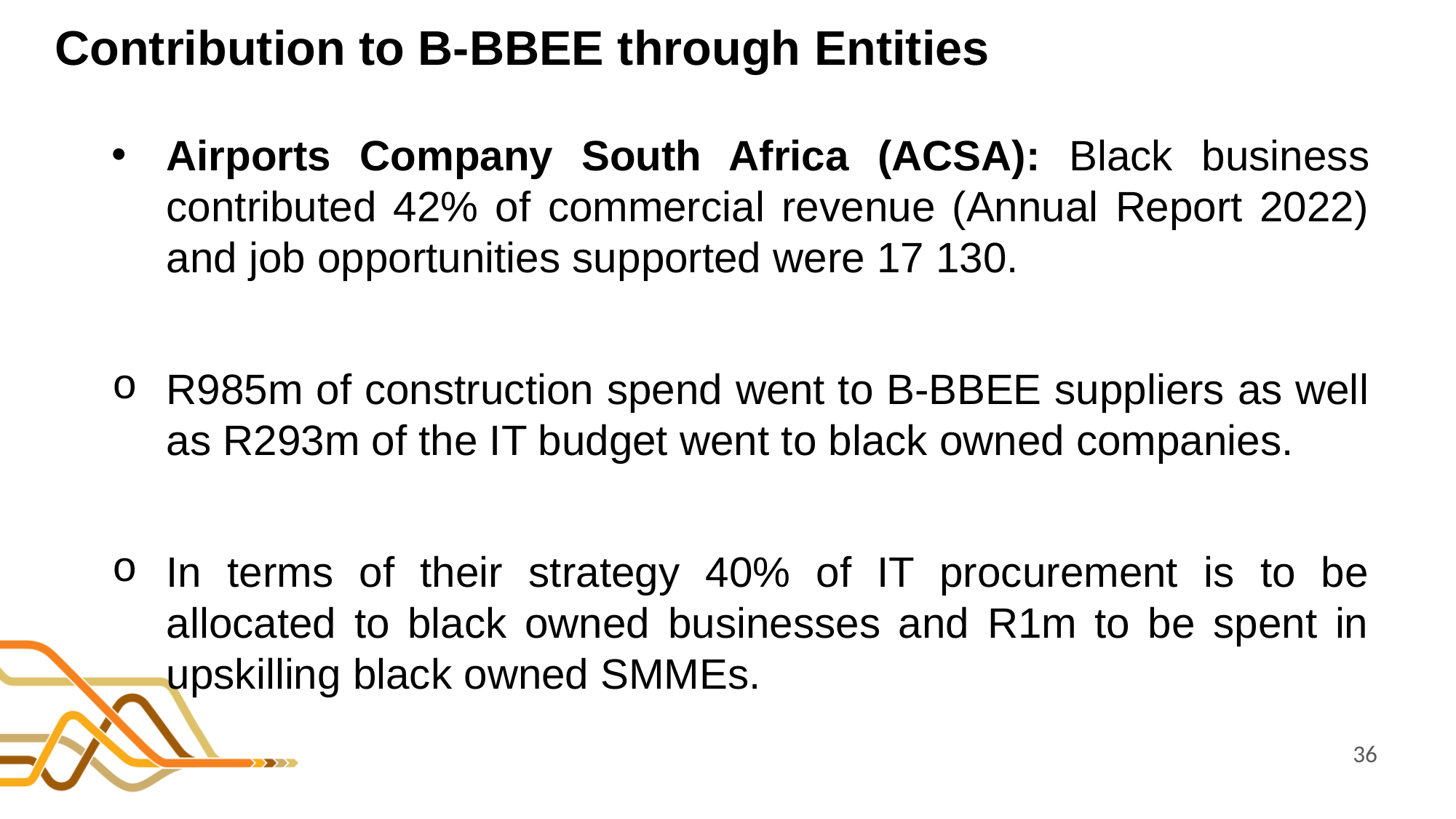

# Contribution to B-BBEE through Entities

Airports Company South Africa (ACSA): Black business contributed 42% of commercial revenue (Annual Report 2022) and job opportunities supported were 17 130.

R985m of construction spend went to B-BBEE suppliers as well as R293m of the IT budget went to black owned companies.

In terms of their strategy 40% of IT procurement is to be allocated to black owned businesses and R1m to be spent in upskilling black owned SMMEs.

36